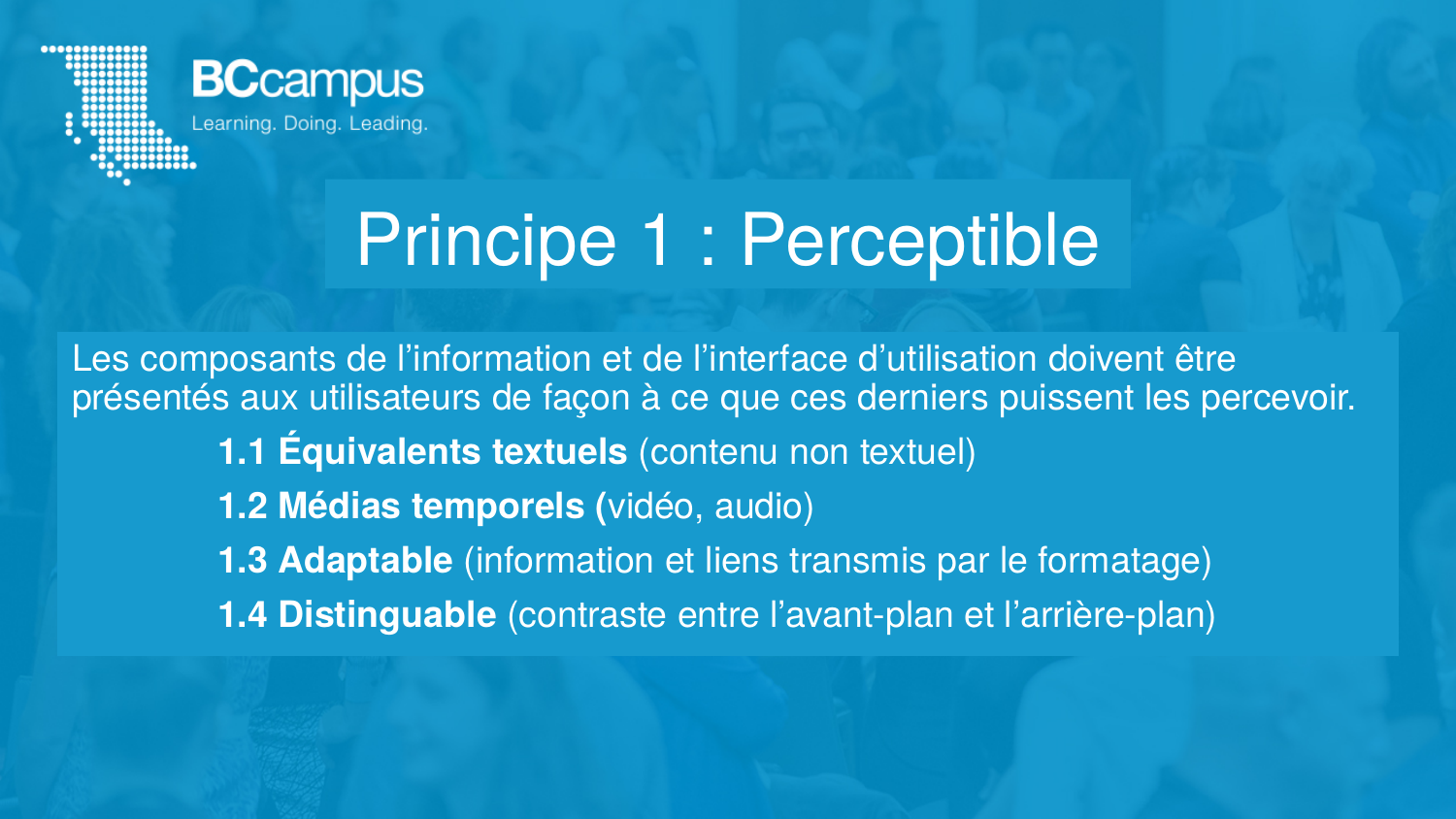

# Principe 1 : Perceptible
Les composants de l’information et de l’interface d’utilisation doivent être présentés aux utilisateurs de façon à ce que ces derniers puissent les percevoir.
	1.1 Équivalents textuels (contenu non textuel)
	1.2 Médias temporels (vidéo, audio)
	1.3 Adaptable (information et liens transmis par le formatage)
	1.4 Distinguable (contraste entre l’avant-plan et l’arrière-plan)